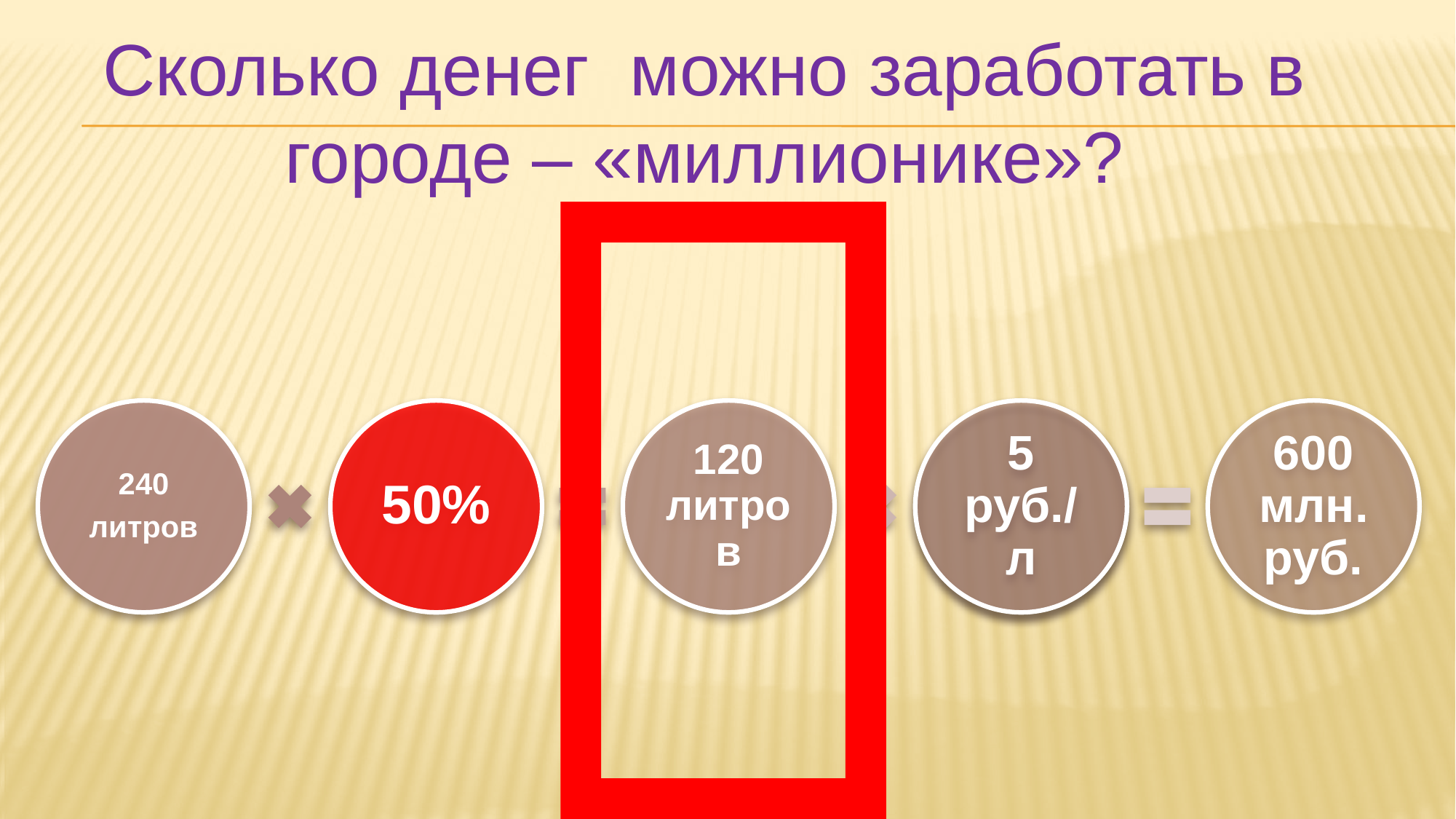

# Сколько денег  можно заработать в городе – «миллионике»?

240
литров

50%

120 литров

5 руб./л

600 млн. руб.